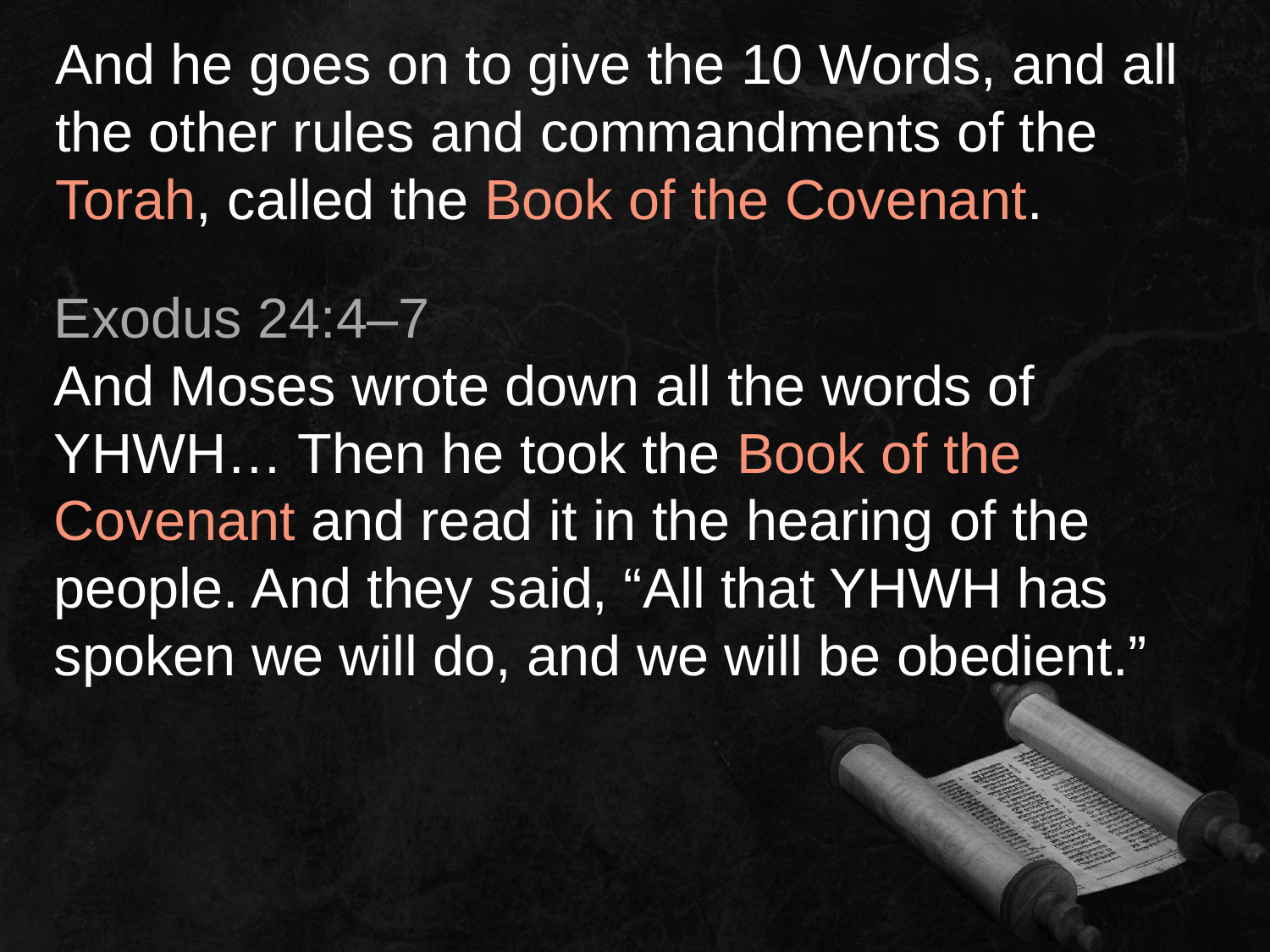

And he goes on to give the 10 Words, and all the other rules and commandments of the Torah, called the Book of the Covenant.
Exodus 24:4–7
And Moses wrote down all the words of YHWH… Then he took the Book of the Covenant and read it in the hearing of the people. And they said, “All that YHWH has spoken we will do, and we will be obedient.”